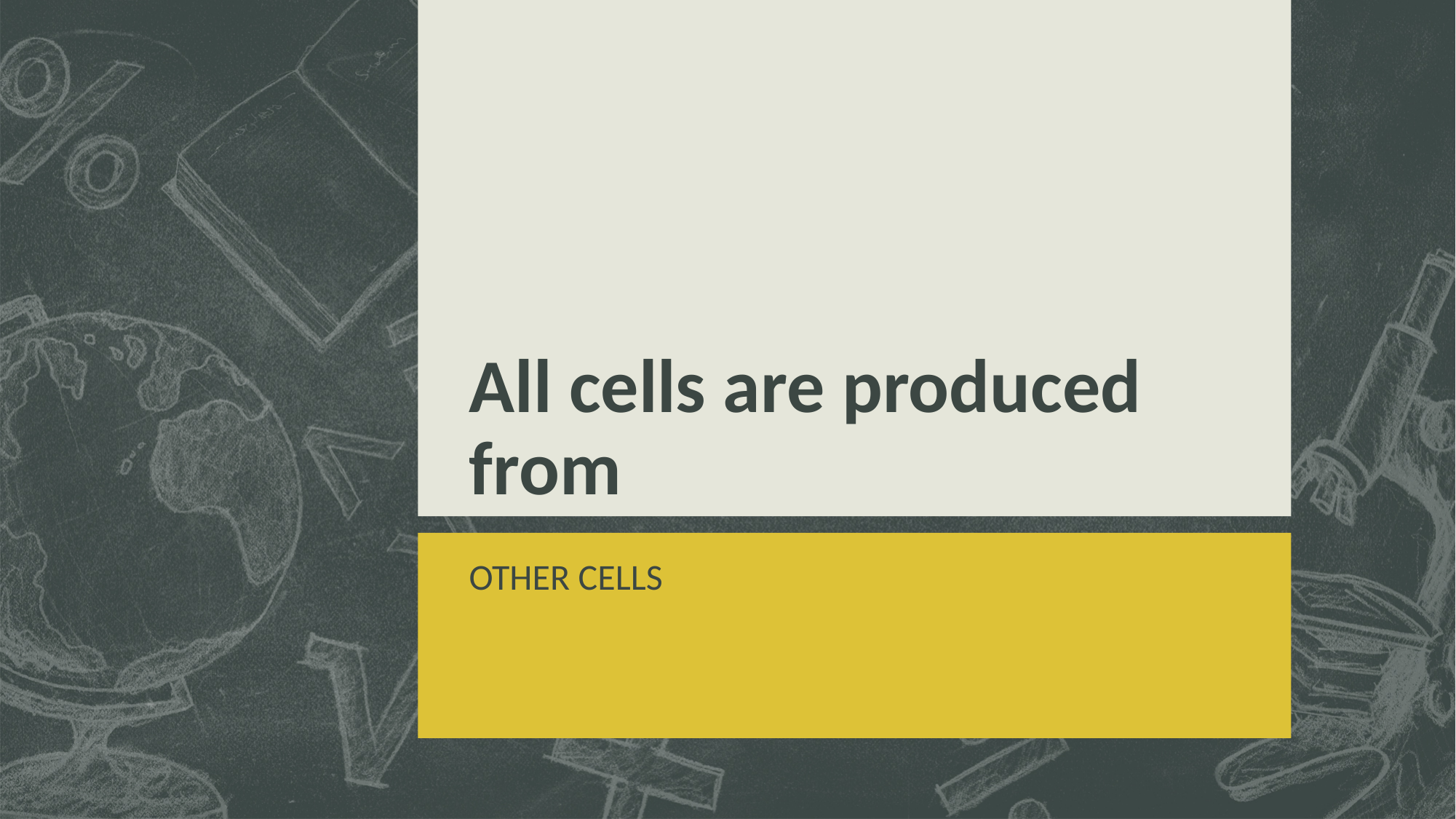

# All cells are produced from
OTHER CELLS